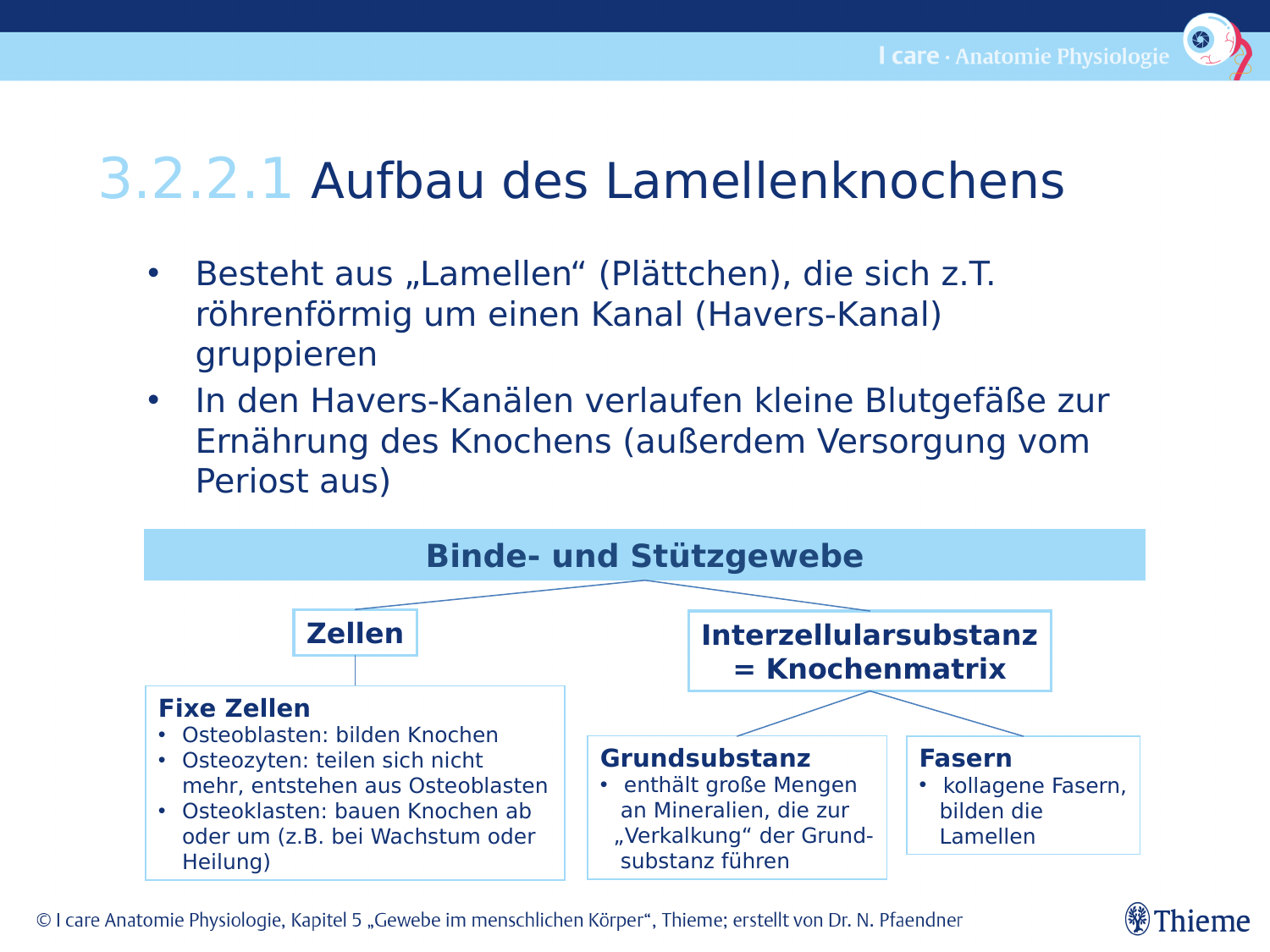

3.2.2.1 Aufbau des Lamellenknochens
Besteht aus „Lamellen“ (Plättchen), die sich z.T. röhrenförmig um einen Kanal (Havers-Kanal) gruppieren
In den Havers-Kanälen verlaufen kleine Blutgefäße zur Ernährung des Knochens (außerdem Versorgung vom Periost aus)

Binde- und Stützgewebe
Zellen
Interzellularsubstanz
= Knochenmatrix
Fixe Zellen
Osteoblasten: bilden Knochen
Osteozyten: teilen sich nicht mehr, entstehen aus Osteoblasten
Osteoklasten: bauen Knochen ab oder um (z.B. bei Wachstum oder Heilung)
Grundsubstanz
enthält große Mengen
   an Mineralien, die zur
  „Verkalkung“ der Grund-
   substanz führen
Fasern
kollagene Fasern,
   bilden die
   Lamellen